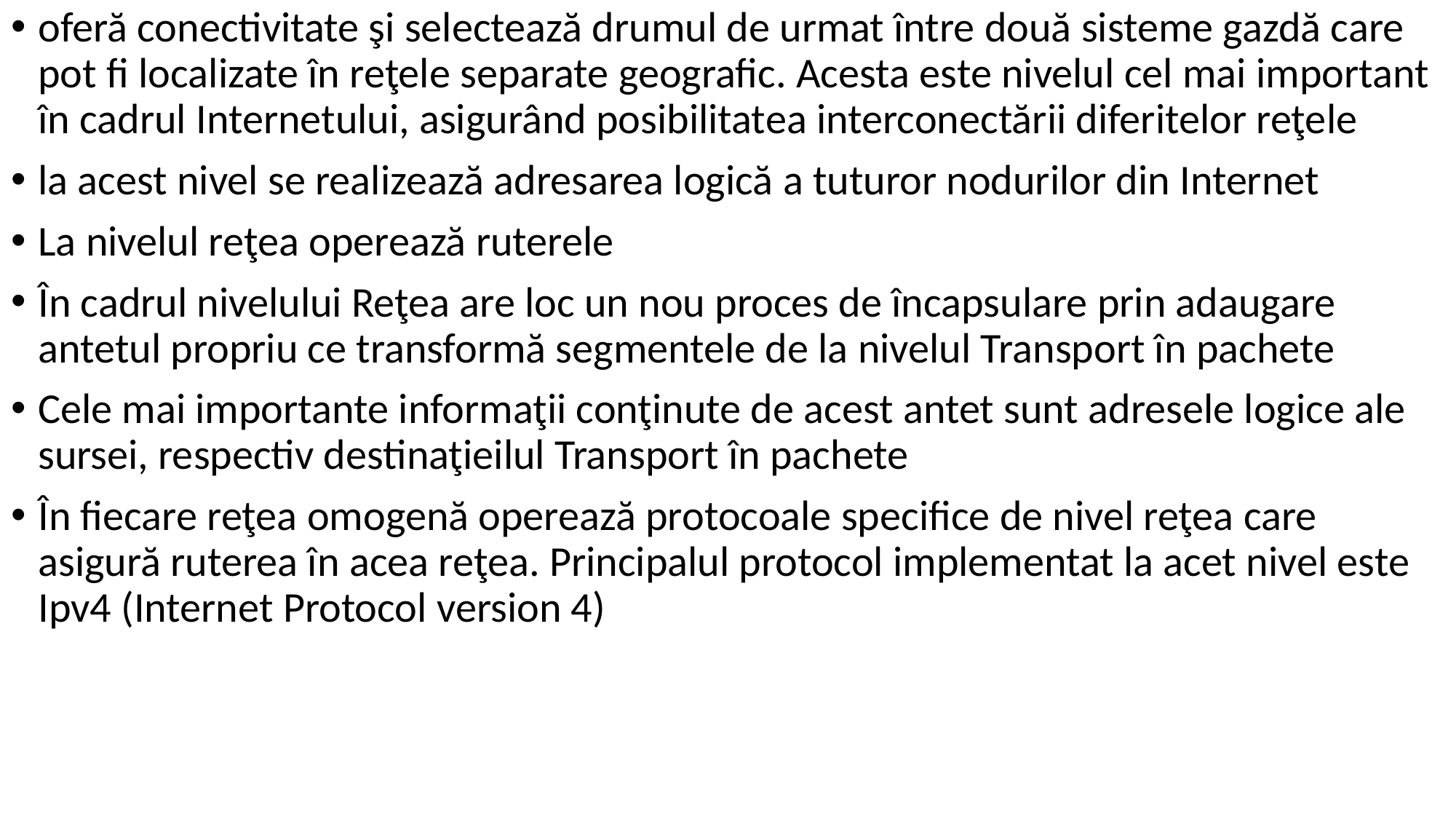

oferă conectivitate şi selectează drumul de urmat între două sisteme gazdă care pot fi localizate în reţele separate geografic. Acesta este nivelul cel mai important în cadrul Internetului, asigurând posibilitatea interconectării diferitelor reţele
la acest nivel se realizează adresarea logică a tuturor nodurilor din Internet
La nivelul reţea operează ruterele
În cadrul nivelului Reţea are loc un nou proces de încapsulare prin adaugare antetul propriu ce transformă segmentele de la nivelul Transport în pachete
Cele mai importante informaţii conţinute de acest antet sunt adresele logice ale sursei, respectiv destinaţieilul Transport în pachete
În fiecare reţea omogenă operează protocoale specifice de nivel reţea care asigură ruterea în acea reţea. Principalul protocol implementat la acet nivel este Ipv4 (Internet Protocol version 4)